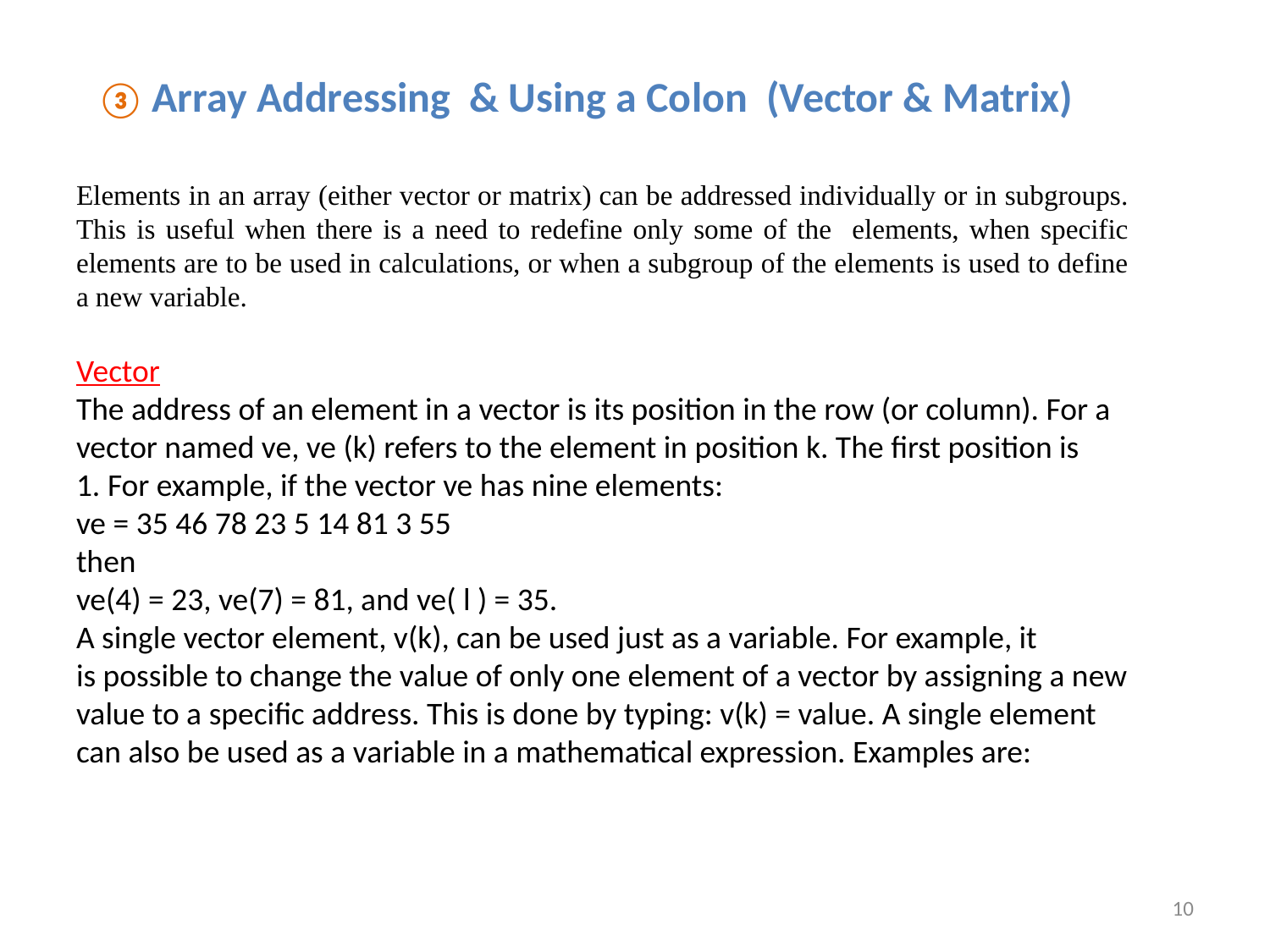

③ Array Addressing  & Using a Colon  (Vector & Matrix)
Elements in an array (either vector or matrix) can be addressed individually or in subgroups. This is useful when there is a need to redefine only some of the  elements, when specific elements are to be used in calculations, or when a subgroup of the elements is used to define a new variable.

Vector
The address of an element in a vector is its position in the row (or column). For a
vector named ve, ve (k) refers to the element in position k. The first position is
1. For example, if the vector ve has nine elements:
ve = 35 46 78 23 5 14 81 3 55
then
ve(4) = 23, ve(7) = 81, and ve( l ) = 35.
A single vector element, v(k), can be used just as a variable. For example, it
is possible to change the value of only one element of a vector by assigning a new
value to a specific address. This is done by typing: v(k) = value. A single element
can also be used as a variable in a mathematical expression. Examples are:

10